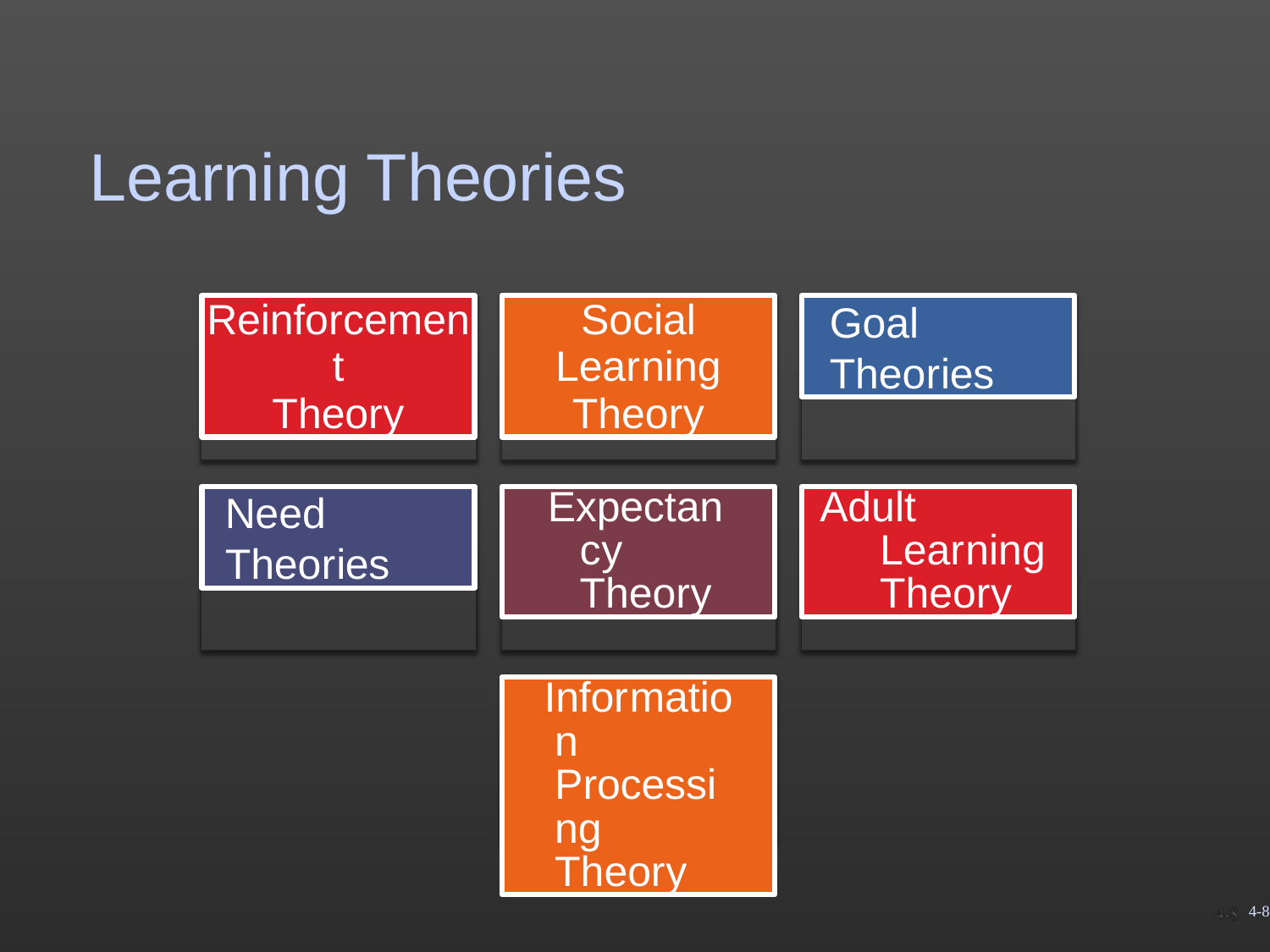

# Learning Theories

Reinforcement
Theory
Social Learning
Theory
Goal Theories

Need Theories
Expectancy Theory
Adult Learning Theory

Information Processing Theory

4-8